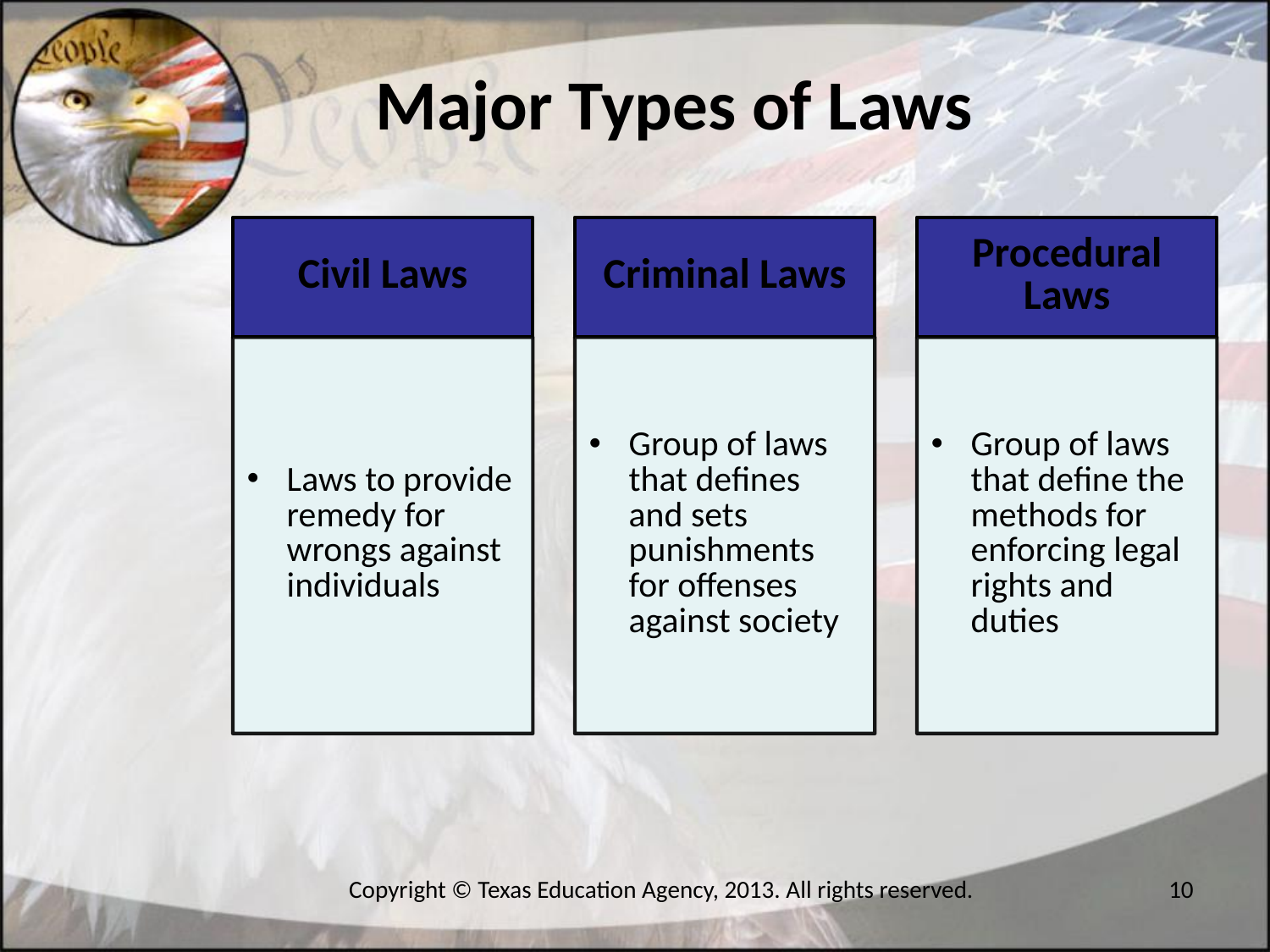

Major Types of Laws
Civil Laws
Laws to provide remedy for wrongs against individuals
Criminal Laws
Group of laws that defines and sets punishments for offenses against society
Procedural Laws
Group of laws that define the methods for enforcing legal rights and duties
Copyright © Texas Education Agency, 2013. All rights reserved.
10